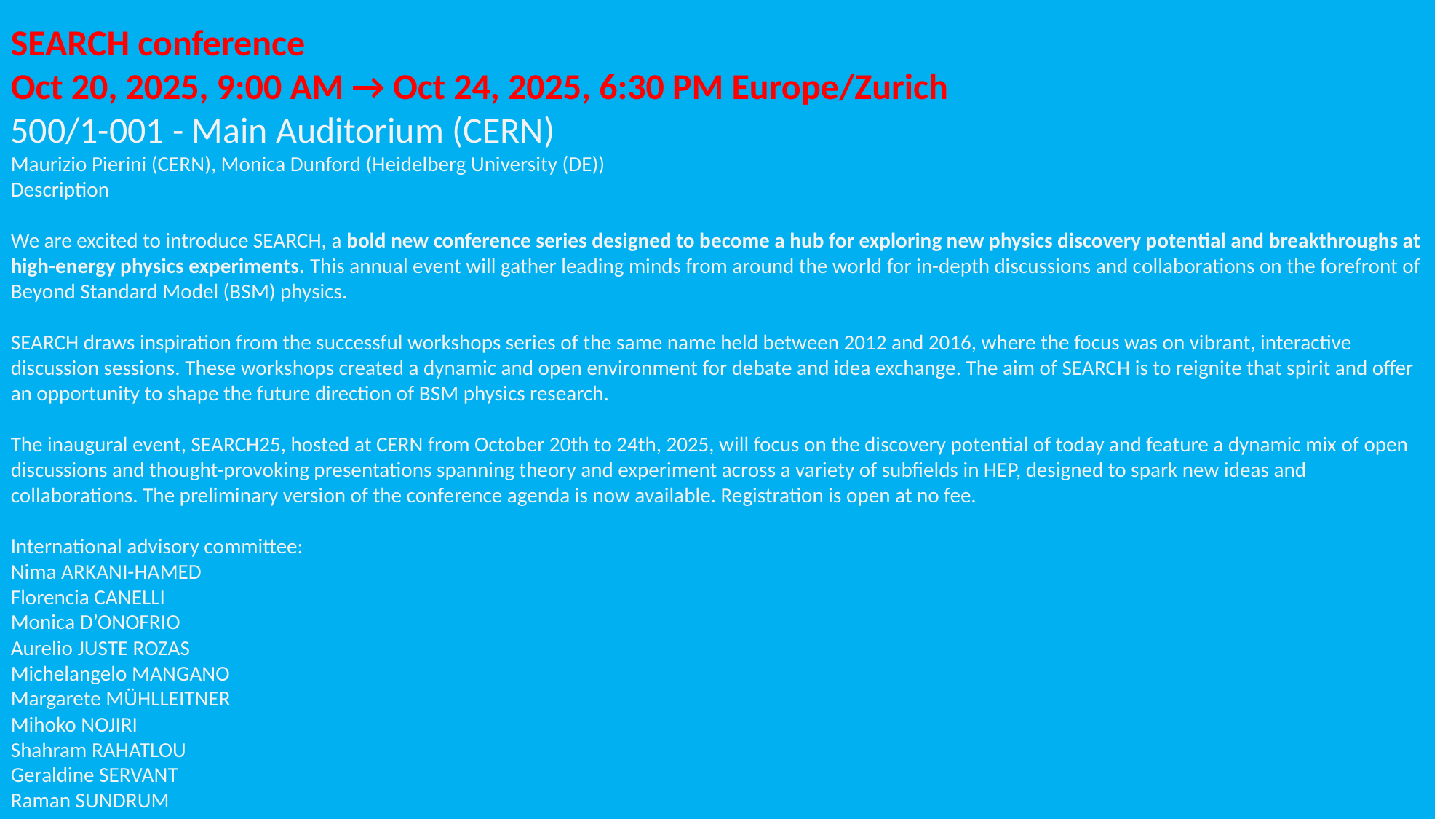

SEARCH conference
Oct 20, 2025, 9:00 AM → Oct 24, 2025, 6:30 PM Europe/Zurich
500/1-001 - Main Auditorium (CERN)
Maurizio Pierini (CERN), Monica Dunford (Heidelberg University (DE))
Description

We are excited to introduce SEARCH, a bold new conference series designed to become a hub for exploring new physics discovery potential and breakthroughs at high-energy physics experiments. This annual event will gather leading minds from around the world for in-depth discussions and collaborations on the forefront of Beyond Standard Model (BSM) physics.

SEARCH draws inspiration from the successful workshops series of the same name held between 2012 and 2016, where the focus was on vibrant, interactive discussion sessions. These workshops created a dynamic and open environment for debate and idea exchange. The aim of SEARCH is to reignite that spirit and offer an opportunity to shape the future direction of BSM physics research.

The inaugural event, SEARCH25, hosted at CERN from October 20th to 24th, 2025, will focus on the discovery potential of today and feature a dynamic mix of open discussions and thought-provoking presentations spanning theory and experiment across a variety of subfields in HEP, designed to spark new ideas and collaborations. The preliminary version of the conference agenda is now available. Registration is open at no fee.

International advisory committee:
Nima ARKANI-HAMED
Florencia CANELLI
Monica D’ONOFRIO
Aurelio JUSTE ROZAS
Michelangelo MANGANO
Margarete MÜHLLEITNER
Mihoko NOJIRI
Shahram RAHATLOU
Geraldine SERVANT
Raman SUNDRUM

F. Richard  IJCLAB october 2025
22